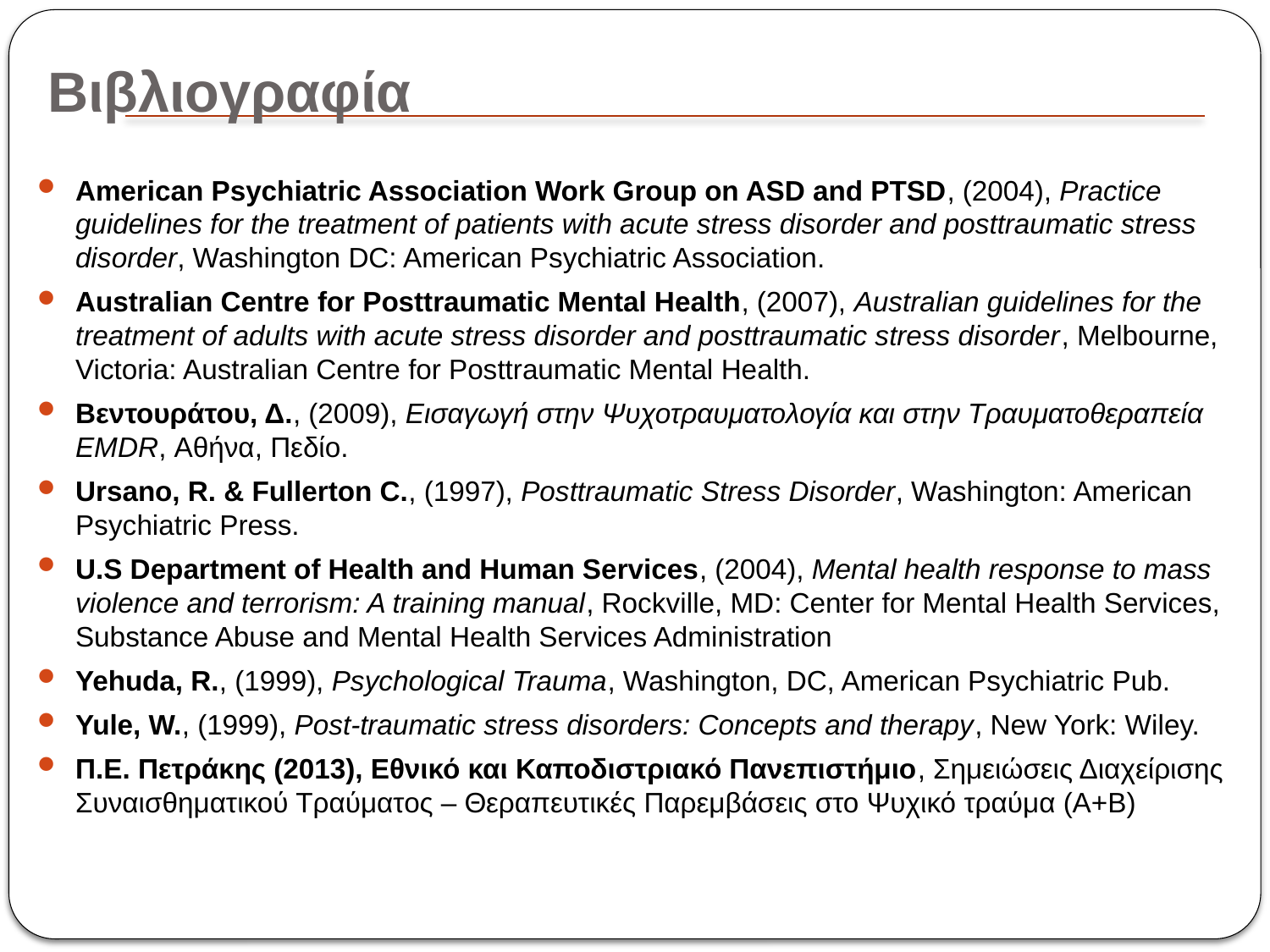

# Βιβλιογραφία
American Psychiatric Association Work Group on ASD and PTSD, (2004), Practice guidelines for the treatment of patients with acute stress disorder and posttraumatic stress disorder, Washington DC: American Psychiatric Association.
Australian Centre for Posttraumatic Mental Health, (2007), Australian guidelines for the treatment of adults with acute stress disorder and posttraumatic stress disorder, Melbourne, Victoria: Australian Centre for Posttraumatic Mental Health.
Βεντουράτου, Δ., (2009), Εισαγωγή στην Ψυχοτραυματολογία και στην Τραυματοθεραπεία EMDR, Αθήνα, Πεδίο.
Ursano, R. & Fullerton C., (1997), Posttraumatic Stress Disorder, Washington: American Psychiatric Press.
U.S Department of Health and Human Services, (2004), Mental health response to mass violence and terrorism: A training manual, Rockville, MD: Center for Mental Health Services, Substance Abuse and Mental Health Services Administration
Yehuda, R., (1999), Psychological Trauma, Washington, DC, American Psychiatric Pub.
Yule, W., (1999), Post-traumatic stress disorders: Concepts and therapy, New York: Wiley.
Π.Ε. Πετράκης (2013), Εθνικό και Καποδιστριακό Πανεπιστήμιο, Σημειώσεις Διαχείρισης Συναισθηματικού Τραύματος – Θεραπευτικές Παρεμβάσεις στο Ψυχικό τραύμα (Α+Β)